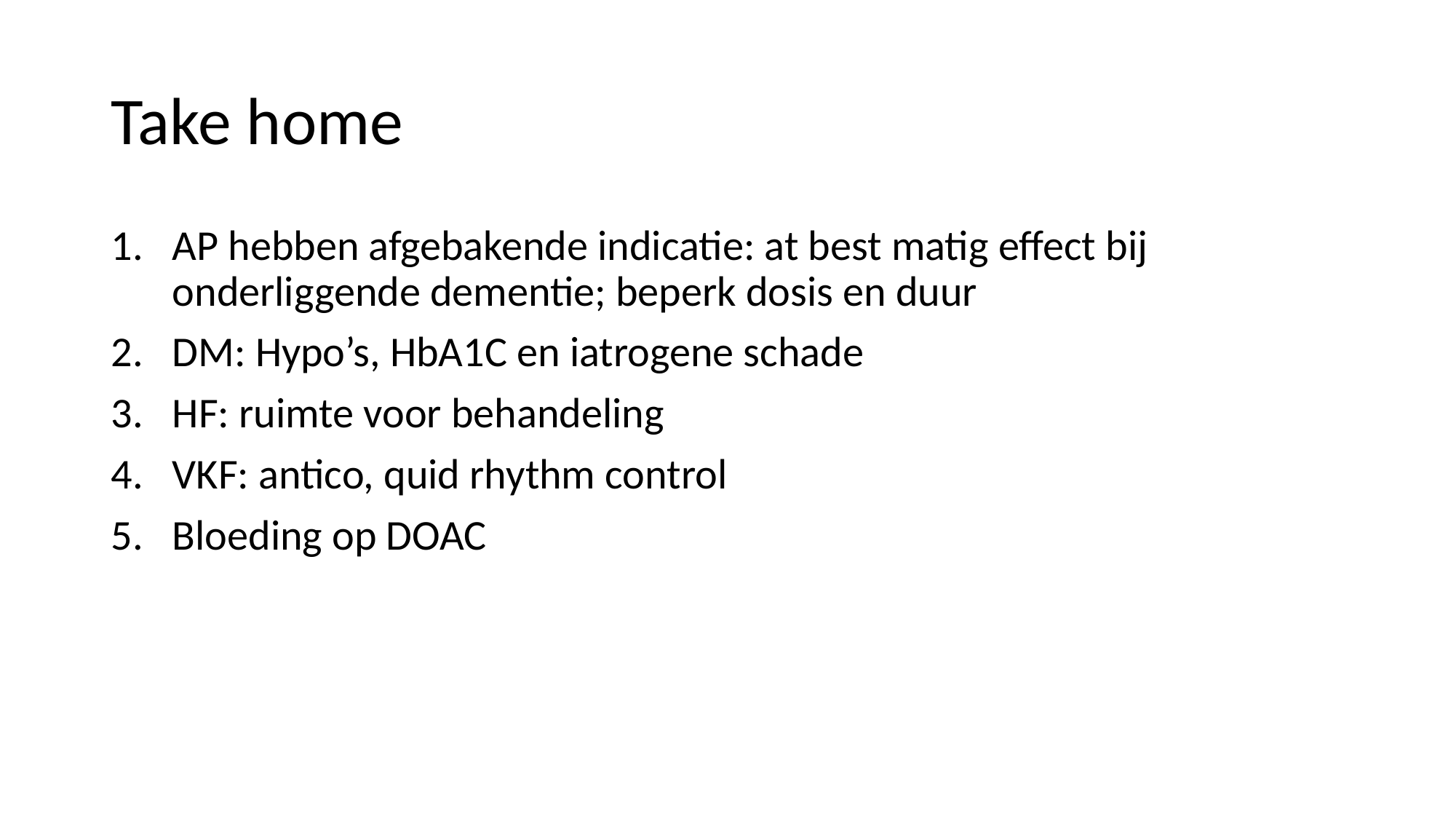

# Take home
AP hebben afgebakende indicatie: at best matig effect bij onderliggende dementie; beperk dosis en duur
DM: Hypo’s, HbA1C en iatrogene schade
HF: ruimte voor behandeling
VKF: antico, quid rhythm control
Bloeding op DOAC